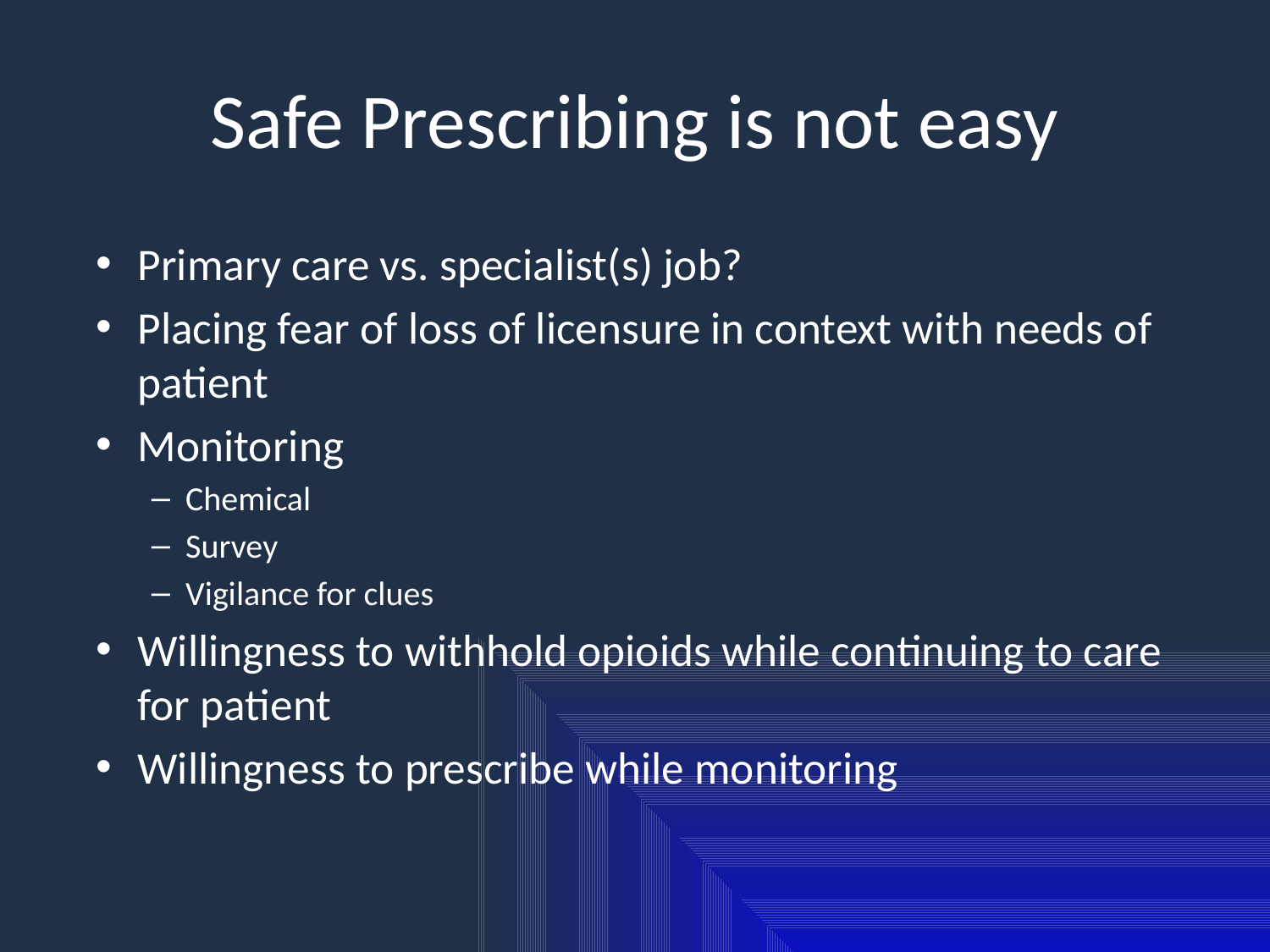

# Safe Prescribing is not easy
Primary care vs. specialist(s) job?
Placing fear of loss of licensure in context with needs of patient
Monitoring
Chemical
Survey
Vigilance for clues
Willingness to withhold opioids while continuing to care for patient
Willingness to prescribe while monitoring